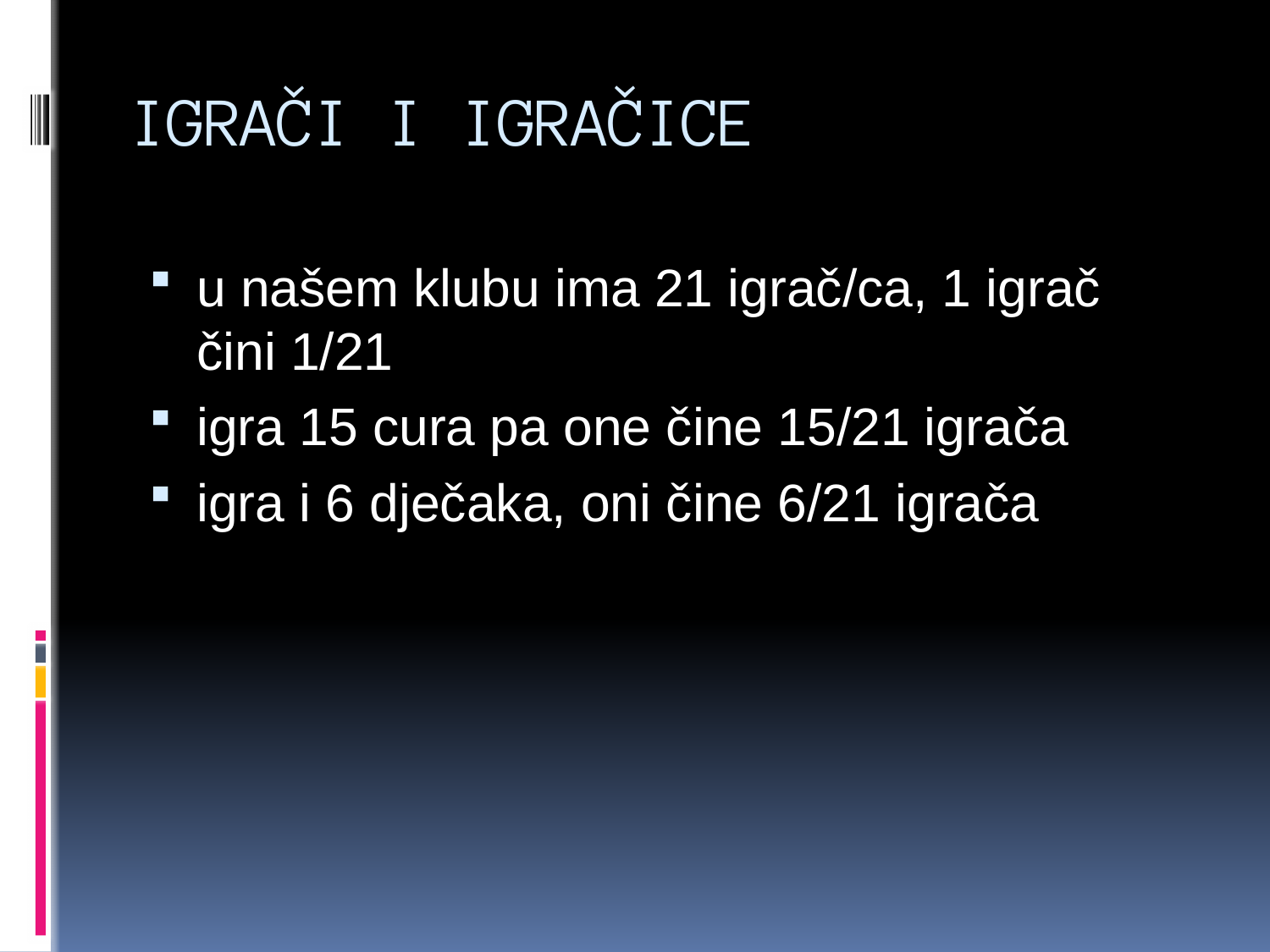

# IGRAČI I IGRAČICE
u našem klubu ima 21 igrač/ca, 1 igrač čini 1/21
igra 15 cura pa one čine 15/21 igrača
igra i 6 dječaka, oni čine 6/21 igrača